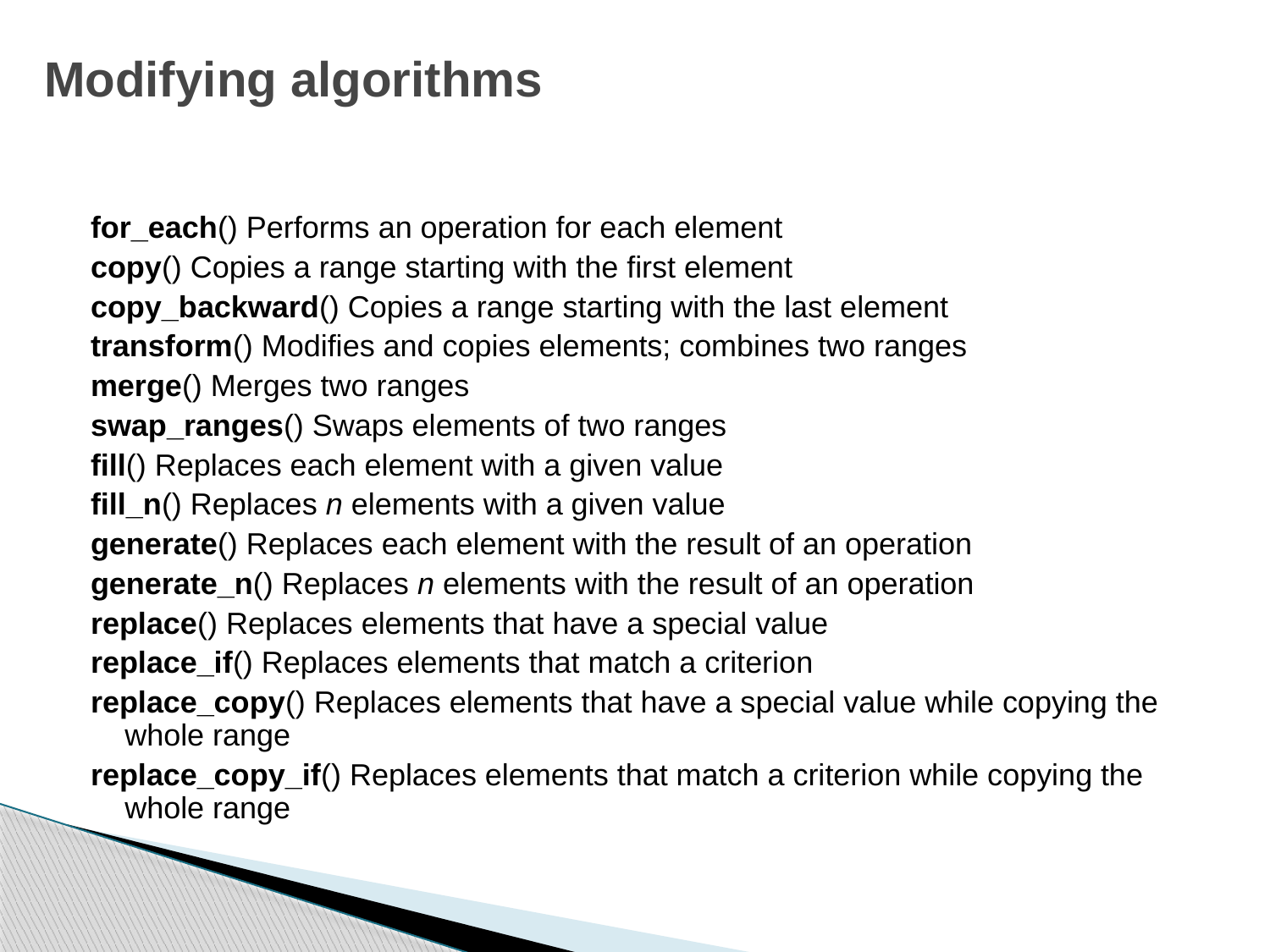

# Modifying algorithms
for_each() Performs an operation for each element
copy() Copies a range starting with the first element
copy_backward() Copies a range starting with the last element
transform() Modifies and copies elements; combines two ranges
merge() Merges two ranges
swap_ranges() Swaps elements of two ranges
fill() Replaces each element with a given value
fill_n() Replaces n elements with a given value
generate() Replaces each element with the result of an operation
generate_n() Replaces n elements with the result of an operation
replace() Replaces elements that have a special value
replace_if() Replaces elements that match a criterion
replace_copy() Replaces elements that have a special value while copying the whole range
replace_copy_if() Replaces elements that match a criterion while copying the whole range